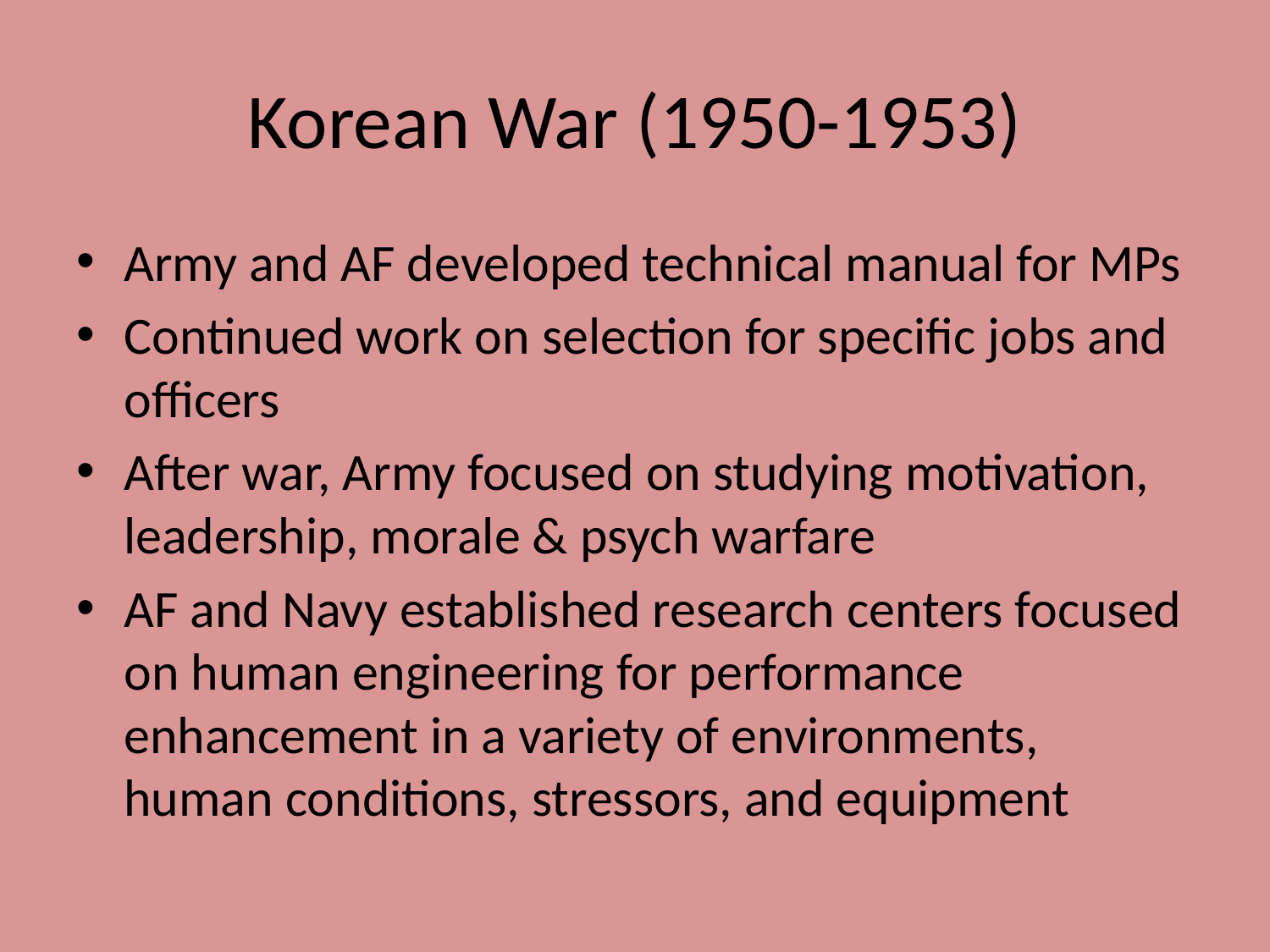

# Korean War (1950-1953)
Army and AF developed technical manual for MPs
Continued work on selection for specific jobs and officers
After war, Army focused on studying motivation, leadership, morale & psych warfare
AF and Navy established research centers focused on human engineering for performance enhancement in a variety of environments, human conditions, stressors, and equipment